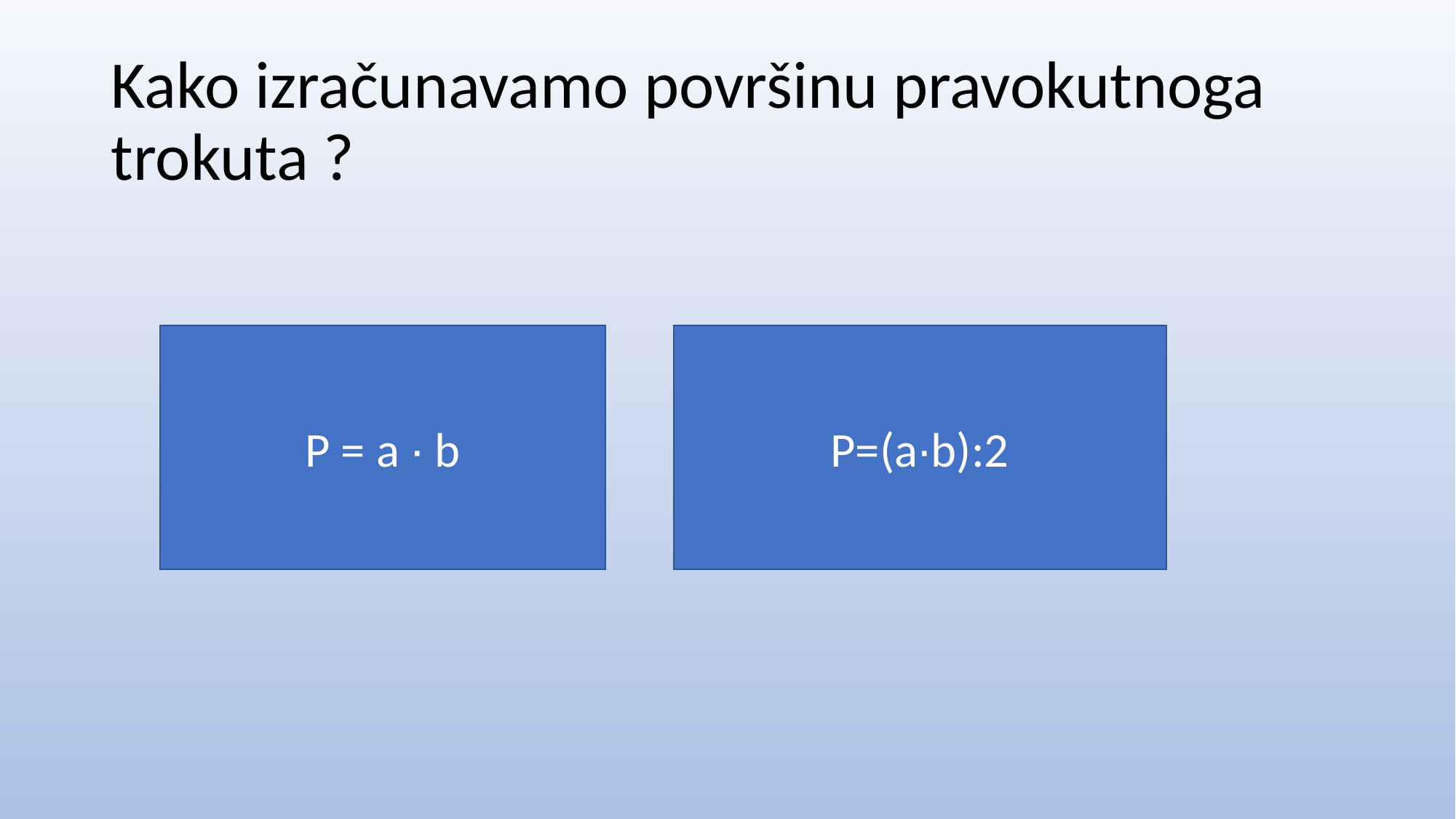

# Kako izračunavamo površinu pravokutnoga trokuta ?
P=(a∙b):2
P = a ∙ b